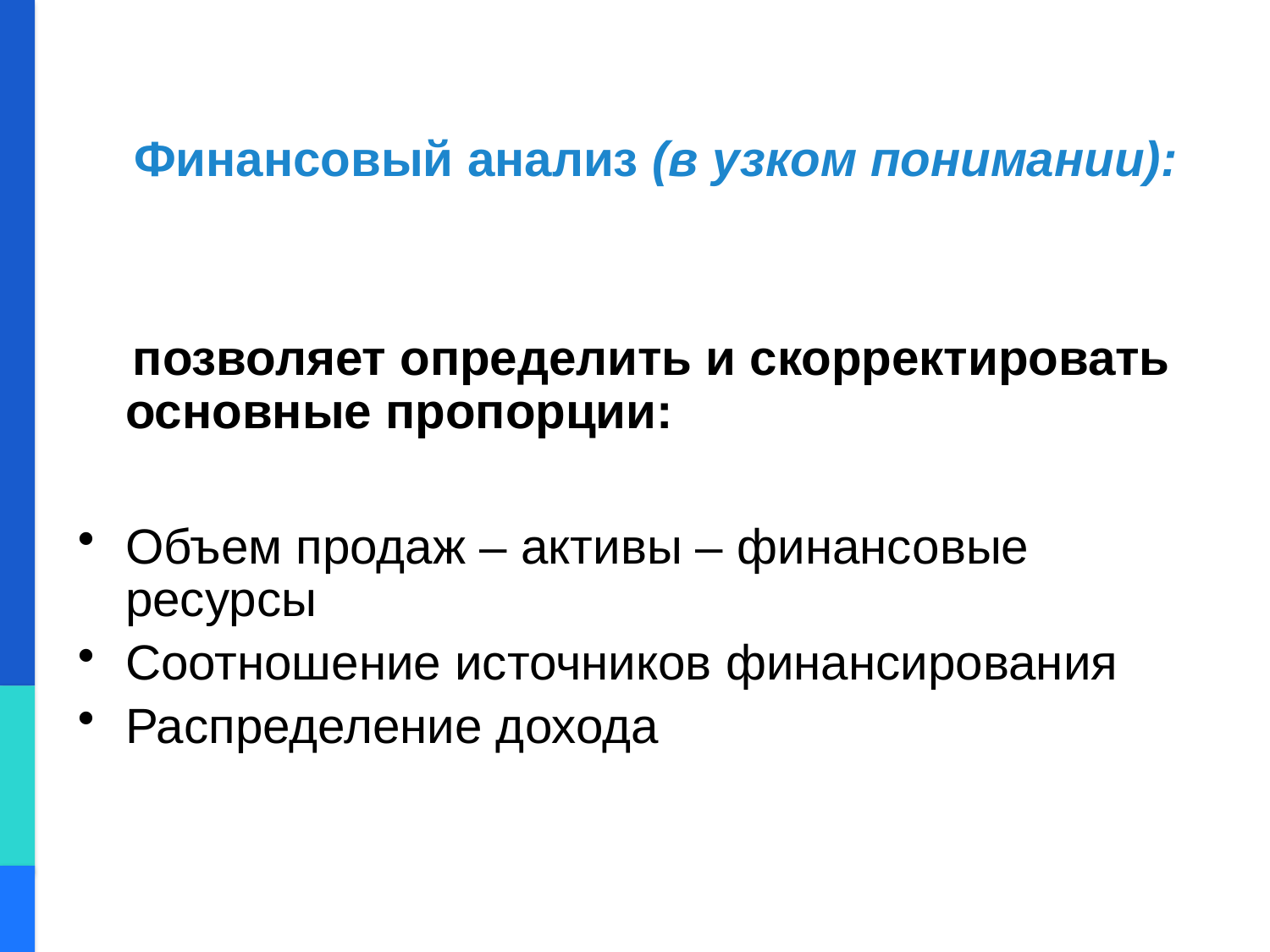

# Финансовый анализ (в узком понимании):
    позволяет определить и скорректировать основные пропорции:

Объем продаж – активы – финансовые ресурсы
Соотношение источников финансирования
Распределение дохода